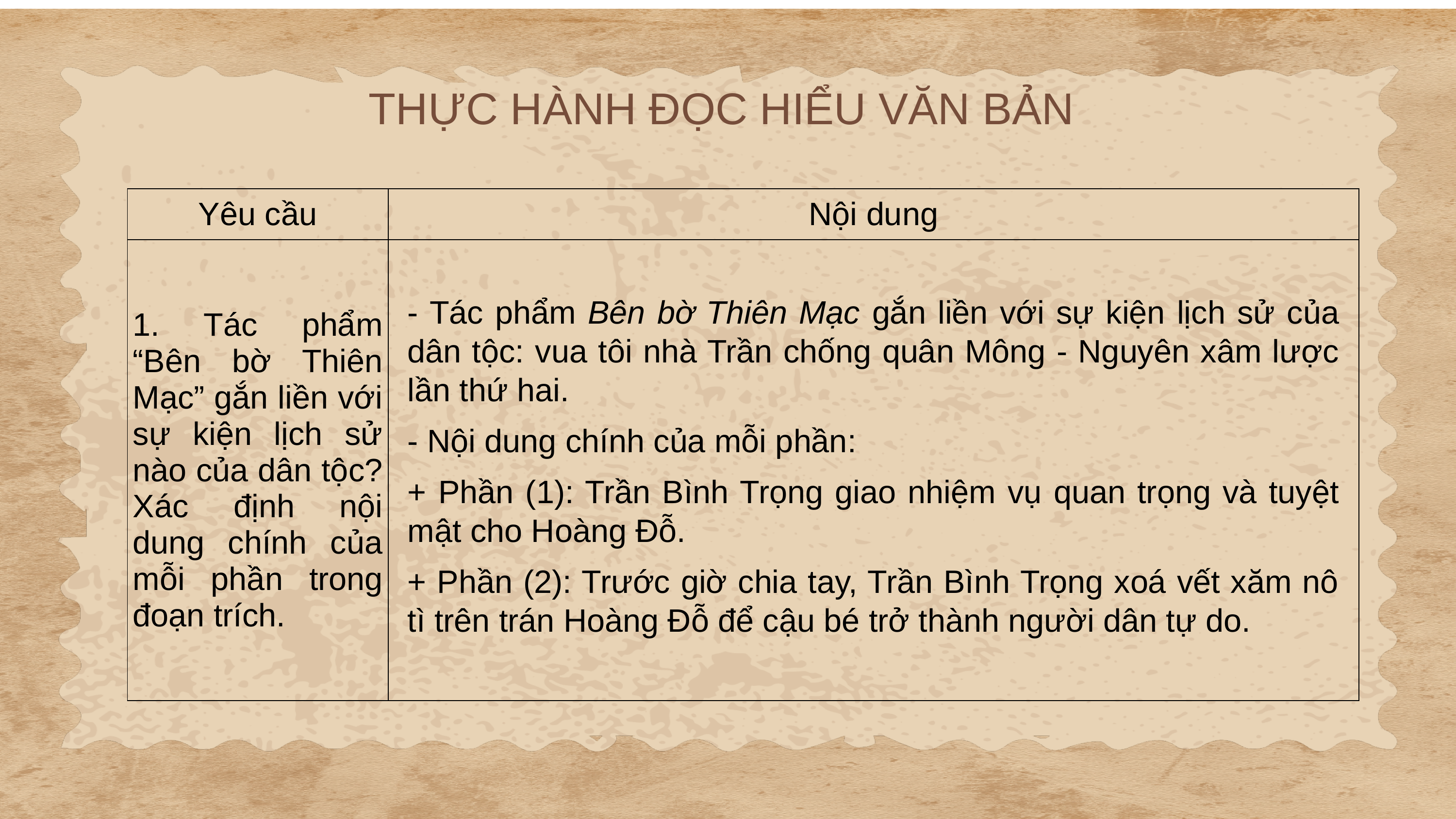

THỰC HÀNH ĐỌC HIỂU VĂN BẢN
| Yêu cầu | Nội dung |
| --- | --- |
| 1. Tác phẩm “Bên bờ Thiên Mạc” gắn liền với sự kiện lịch sử nào của dân tộc? Xác định nội dung chính của mỗi phần trong đoạn trích. |  |
- Tác phẩm Bên bờ Thiên Mạc gắn liền với sự kiện lịch sử của dân tộc: vua tôi nhà Trần chống quân Mông - Nguyên xâm lược lần thứ hai.
- Nội dung chính của mỗi phần:
+ Phần (1): Trần Bình Trọng giao nhiệm vụ quan trọng và tuyệt mật cho Hoàng Đỗ.
+ Phần (2): Trước giờ chia tay, Trần Bình Trọng xoá vết xăm nô tì trên trán Hoàng Đỗ để cậu bé trở thành người dân tự do.